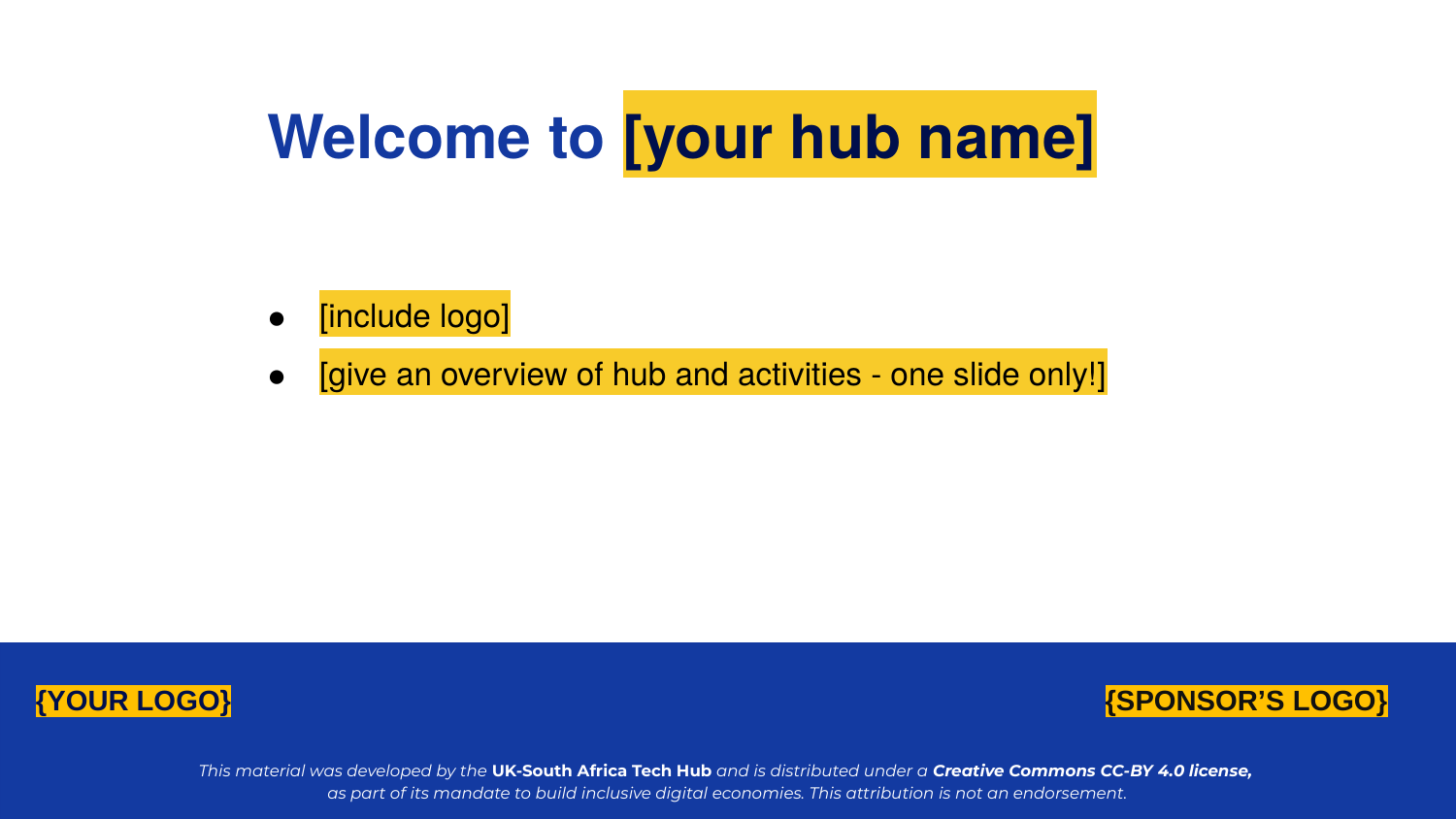

Welcome to [your hub name]
[include logo]
[give an overview of hub and activities - one slide only!]

{YOUR LOGO}
{SPONSOR’S LOGO}
This material was developed by the UK-South Africa Tech Hub and is distributed under a Creative Commons CC-BY 4.0 license,
as part of its mandate to build inclusive digital economies. This attribution is not an endorsement.